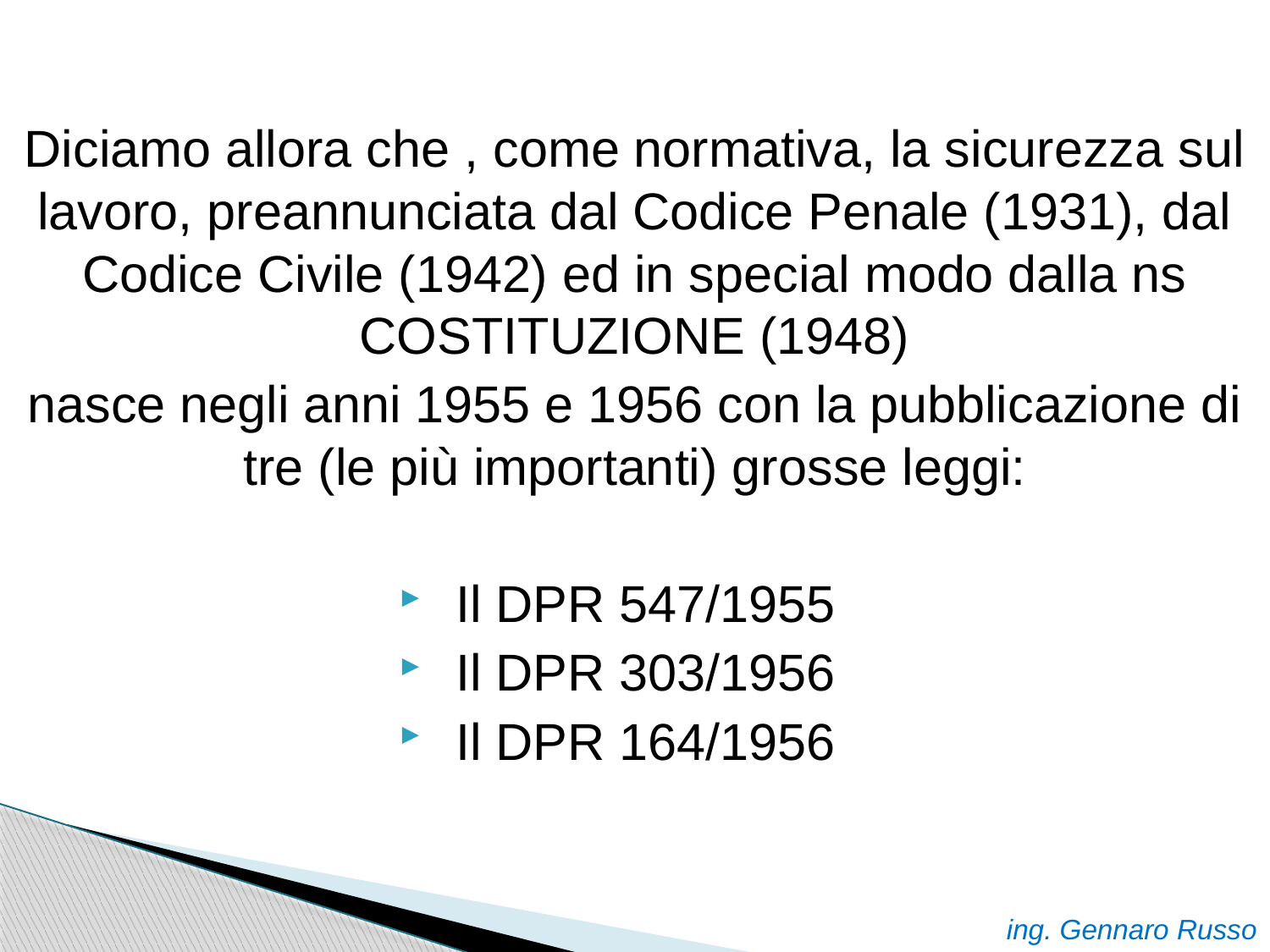

Diciamo allora che , come normativa, la sicurezza sul lavoro, preannunciata dal Codice Penale (1931), dal Codice Civile (1942) ed in special modo dalla ns COSTITUZIONE (1948)
nasce negli anni 1955 e 1956 con la pubblicazione di tre (le più importanti) grosse leggi:

Il DPR 547/1955
Il DPR 303/1956
Il DPR 164/1956
ing. Gennaro Russo